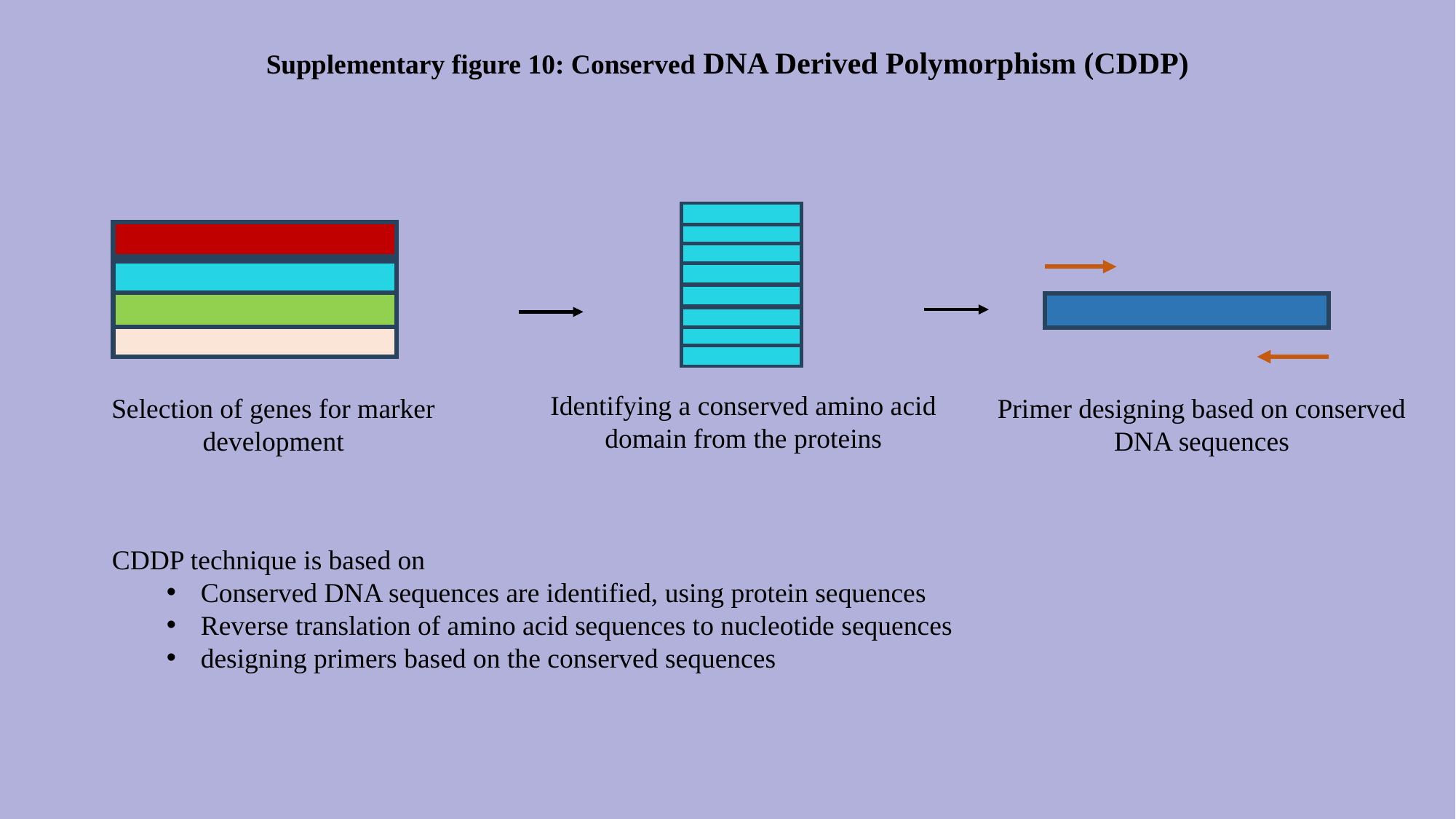

Supplementary figure 10: Conserved DNA Derived Polymorphism (CDDP)

Primer designing based on conserved DNA sequences

Identifying a conserved amino acid domain from the proteins
Selection of genes for marker development
CDDP technique is based on
Conserved DNA sequences are identified, using protein sequences
Reverse translation of amino acid sequences to nucleotide sequences
designing primers based on the conserved sequences